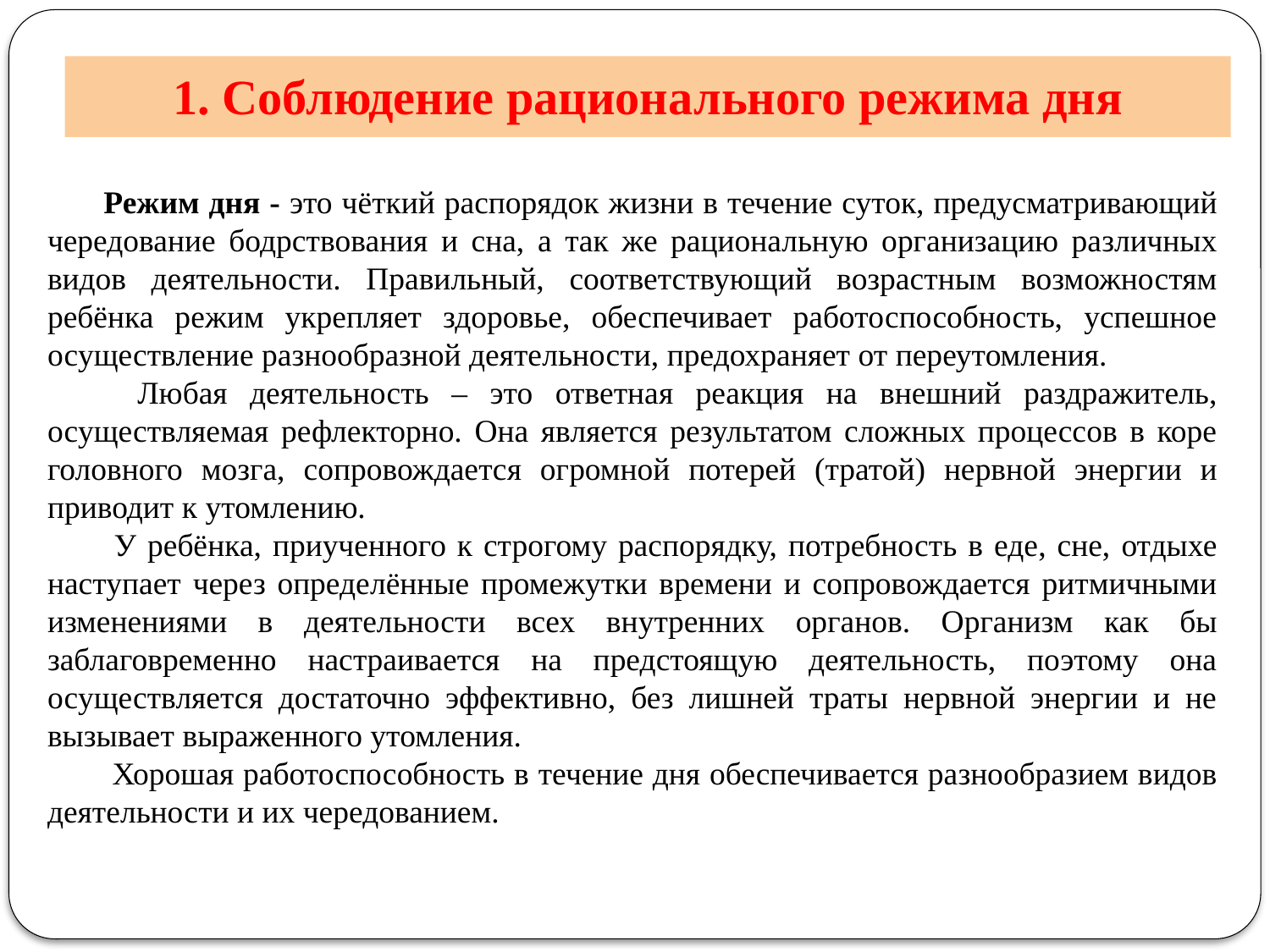

# 1. Соблюдение рационального режима дня
      Режим дня - это чёткий распорядок жизни в течение суток, предусматривающий чередование бодрствования и сна, а так же рациональную организацию различных видов деятельности. Правильный, соответствующий возрастным возможностям ребёнка режим укрепляет здоровье, обеспечивает работоспособность, успешное осуществление разнообразной деятельности, предохраняет от переутомления.
    Любая деятельность – это ответная реакция на внешний раздражитель, осуществляемая рефлекторно. Она является результатом сложных процессов в коре головного мозга, сопровождается огромной потерей (тратой) нервной энергии и приводит к утомлению.
      У ребёнка, приученного к строгому распорядку, потребность в еде, сне, отдыхе наступает через определённые промежутки времени и сопровождается ритмичными изменениями в деятельности всех внутренних органов. Организм как бы заблаговременно настраивается на предстоящую деятельность, поэтому она осуществляется достаточно эффективно, без лишней траты нервной энергии и не вызывает выраженного утомления.
       Хорошая работоспособность в течение дня обеспечивается разнообразием видов деятельности и их чередованием.